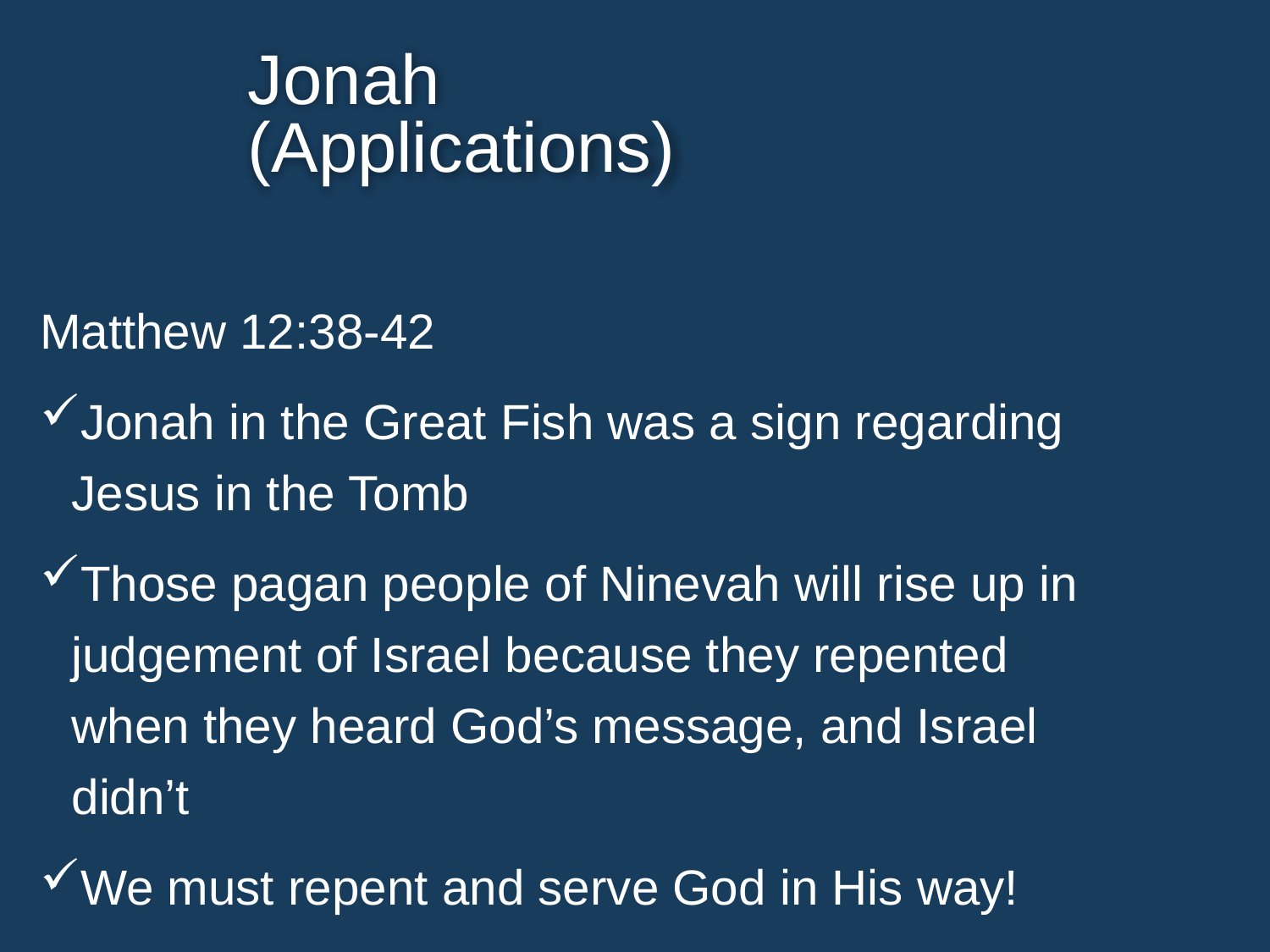

Jonah
(Applications)
Matthew 12:38-42
Jonah in the Great Fish was a sign regarding Jesus in the Tomb
Those pagan people of Ninevah will rise up in judgement of Israel because they repented when they heard God’s message, and Israel didn’t
We must repent and serve God in His way!